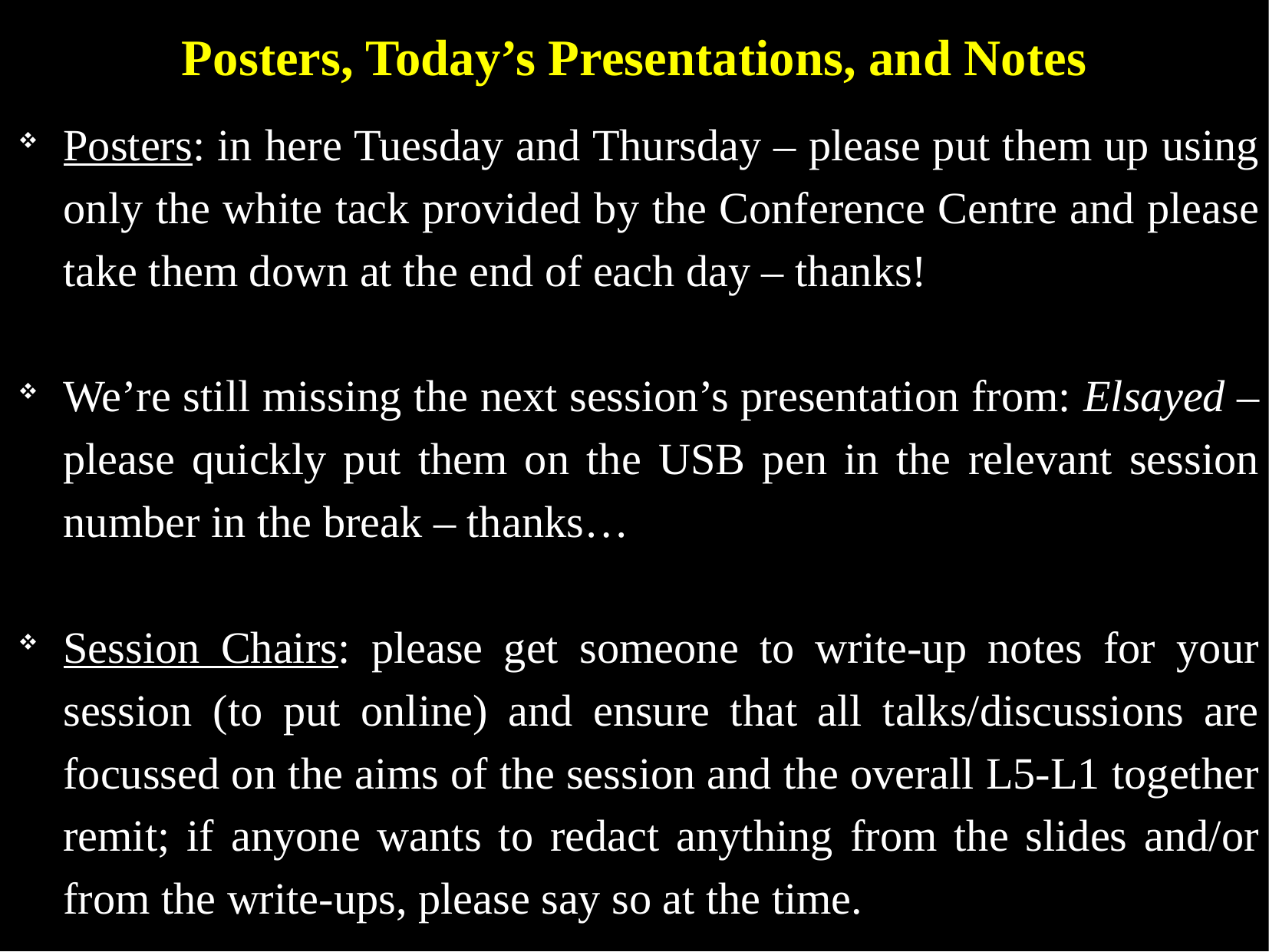

Posters, Today’s Presentations, and Notes
Posters: in here Tuesday and Thursday – please put them up using only the white tack provided by the Conference Centre and please take them down at the end of each day – thanks!

We’re still missing the next session’s presentation from: Elsayed – please quickly put them on the USB pen in the relevant session number in the break – thanks…

Session Chairs: please get someone to write-up notes for your session (to put online) and ensure that all talks/discussions are focussed on the aims of the session and the overall L5-L1 together remit; if anyone wants to redact anything from the slides and/or from the write-ups, please say so at the time.